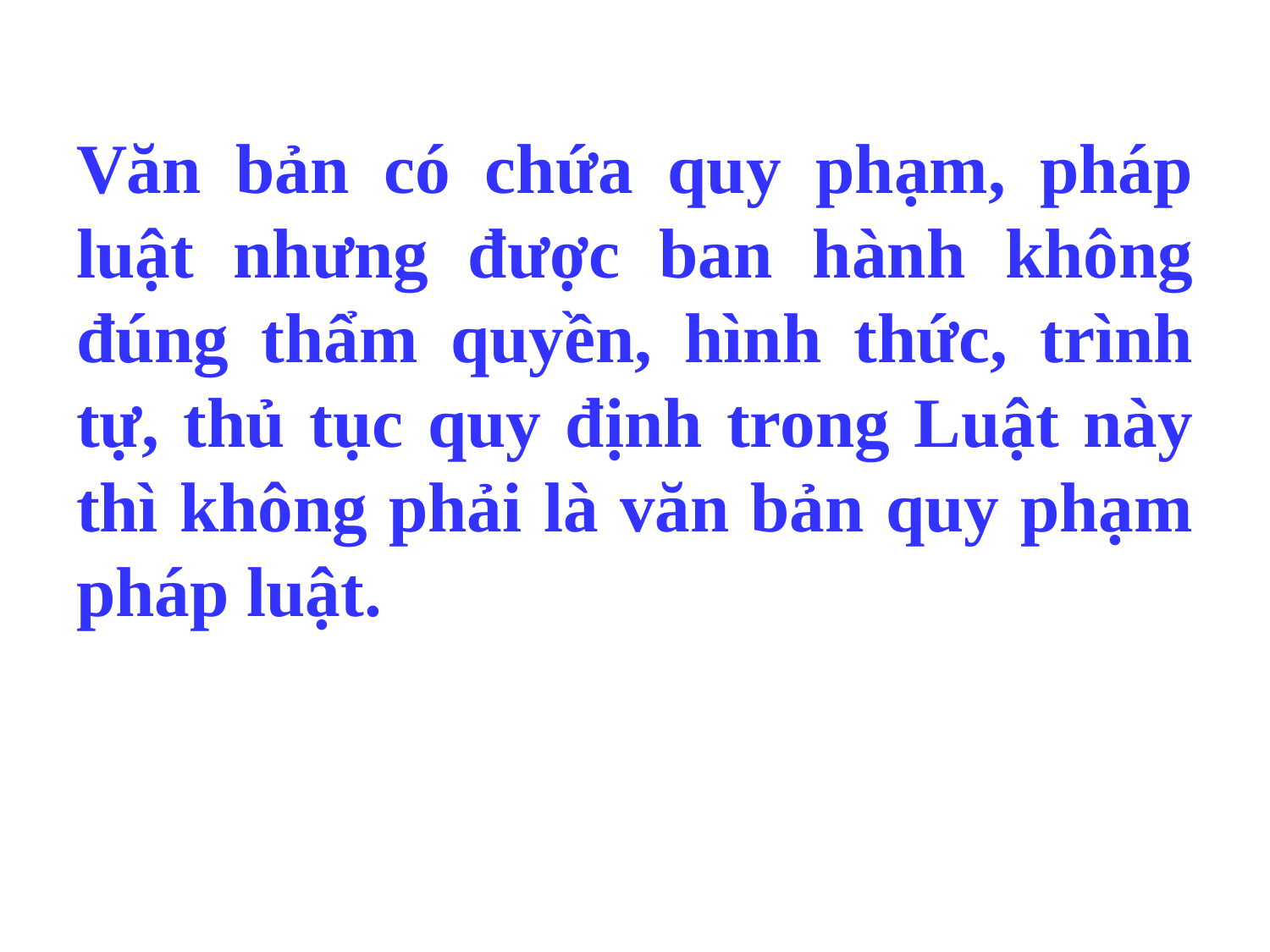

Văn bản có chứa quy phạm, pháp luật nhưng được ban hành không đúng thẩm quyền, hình thức, trình tự, thủ tục quy định trong Luật này thì không phải là văn bản quy phạm pháp luật.